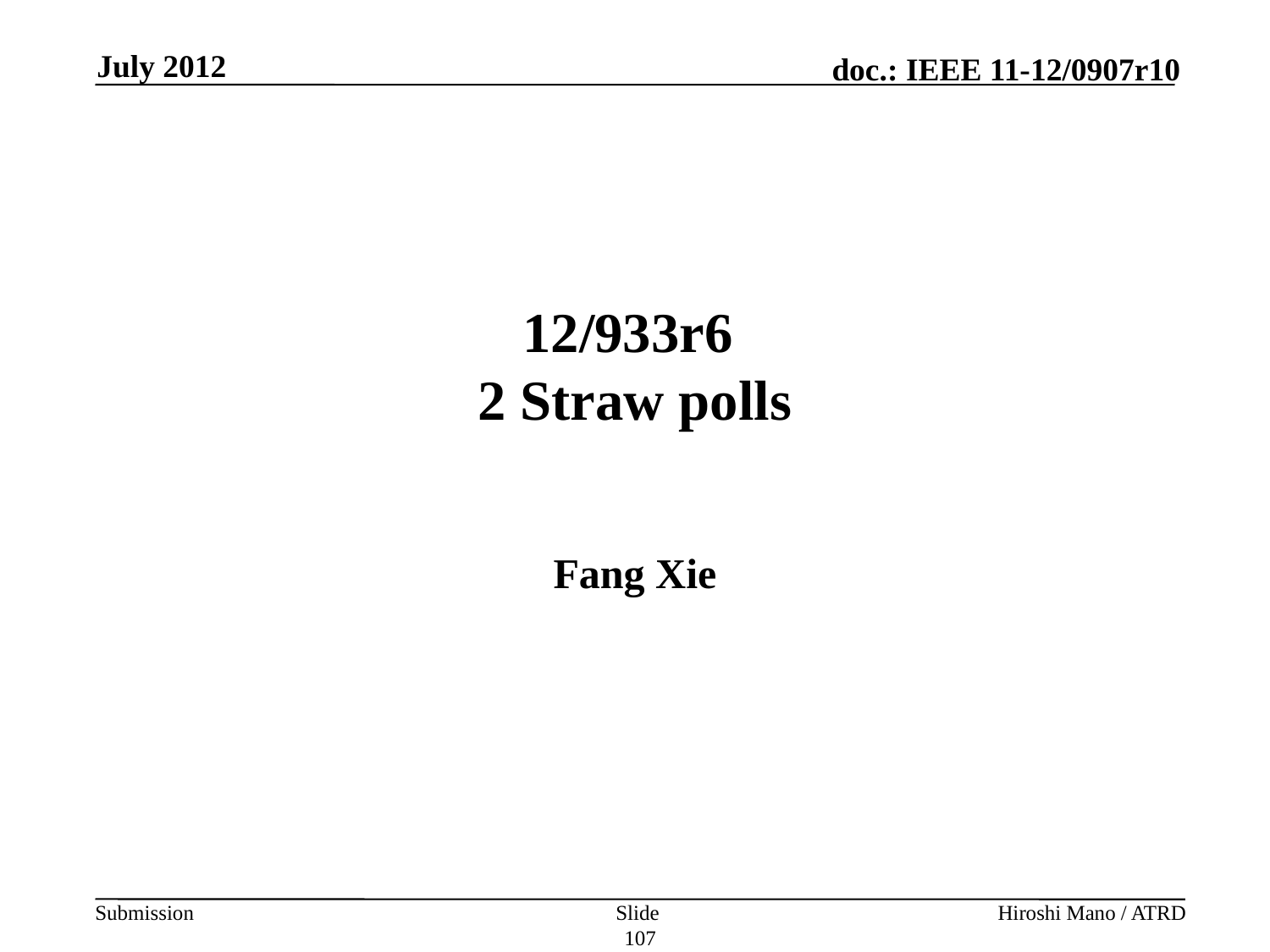

July 2012
# 12/933r6 2 Straw polls
Fang Xie
Slide 107
Hiroshi Mano / ATRD